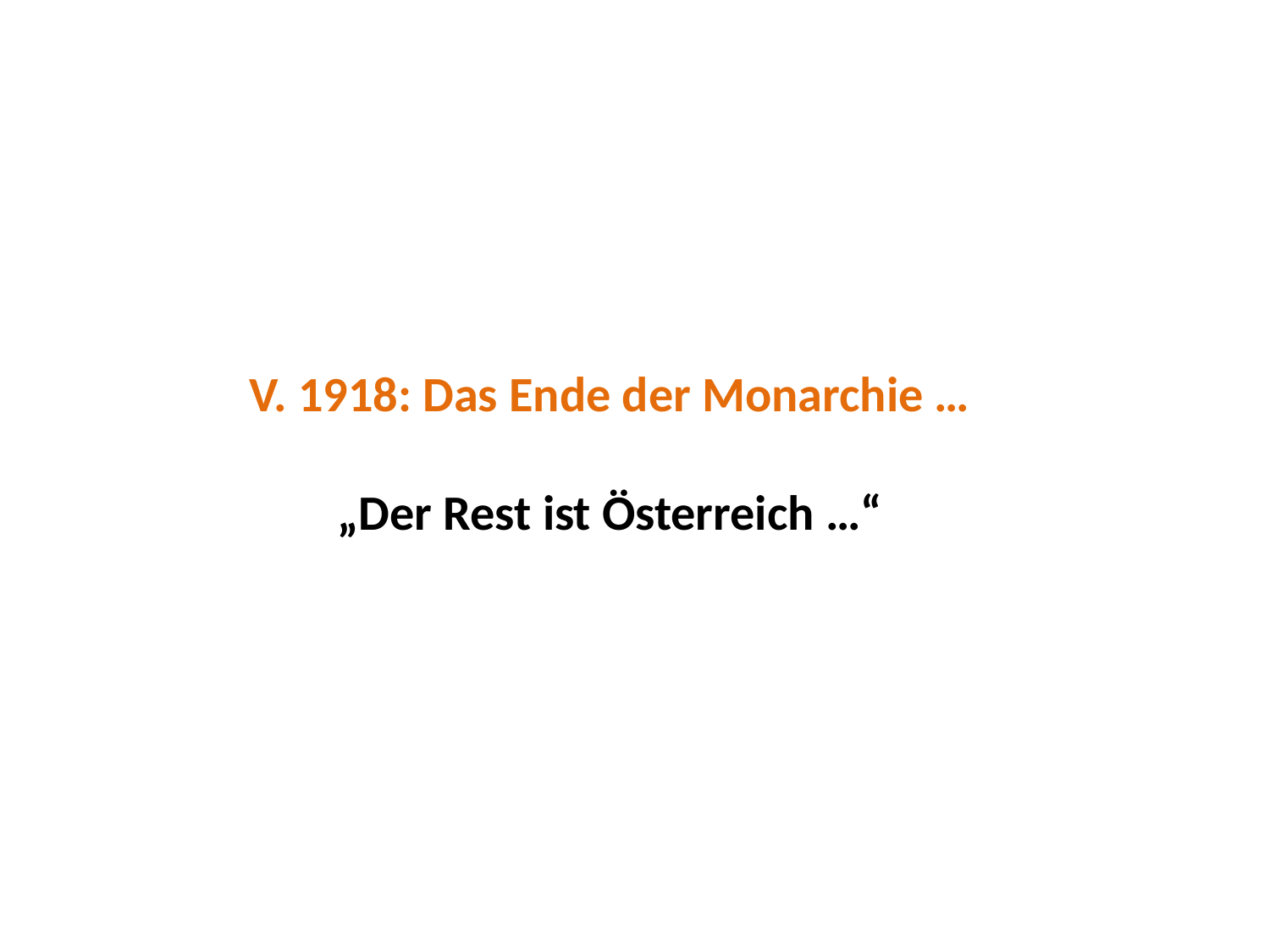

V. 1918: Das Ende der Monarchie …

„Der Rest ist Österreich …“